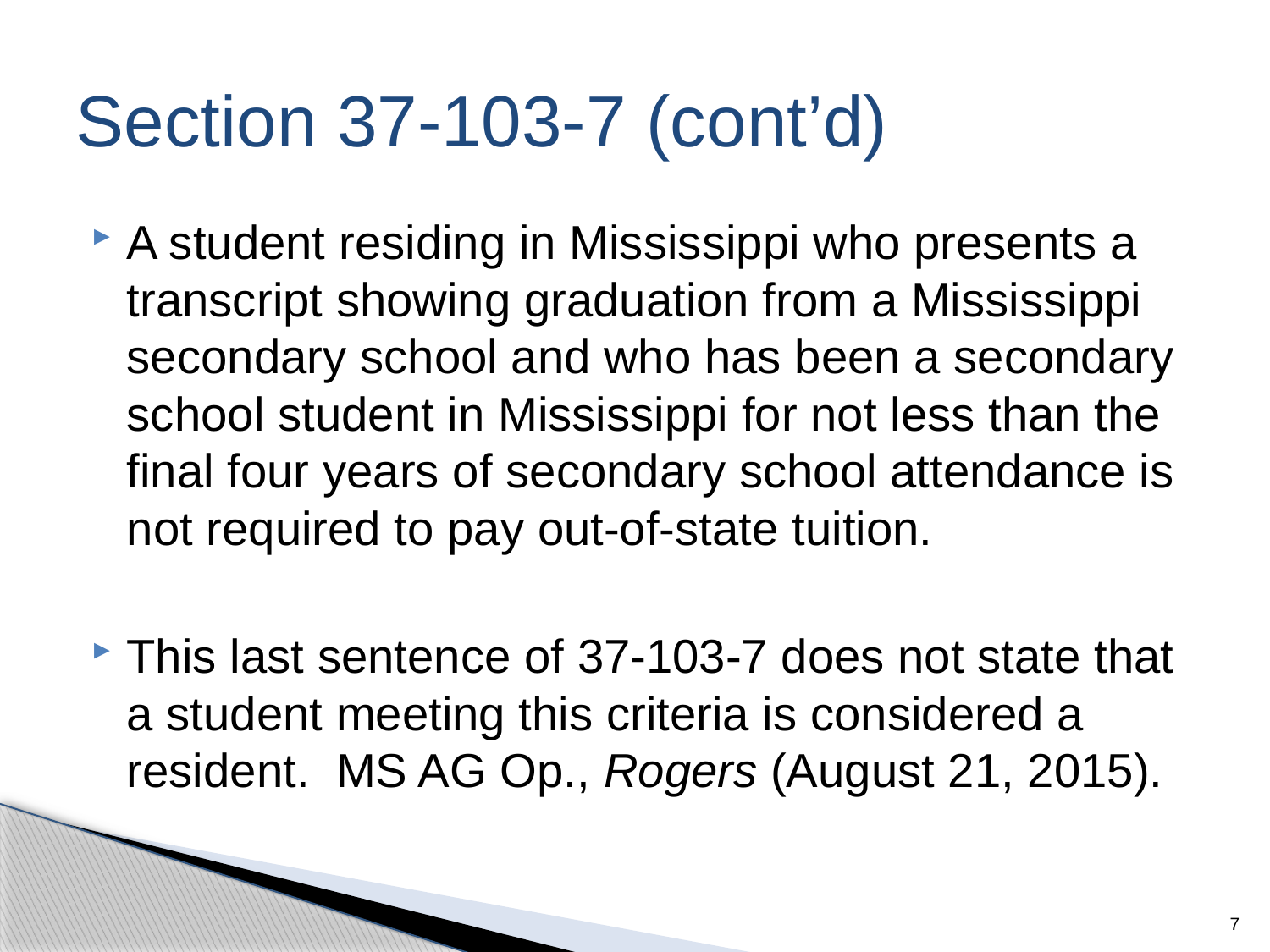

# Section 37-103-7 (cont’d)
A student residing in Mississippi who presents a transcript showing graduation from a Mississippi secondary school and who has been a secondary school student in Mississippi for not less than the final four years of secondary school attendance is not required to pay out-of-state tuition.

This last sentence of 37-103-7 does not state that a student meeting this criteria is considered a resident.  MS AG Op., Rogers (August 21, 2015).
7